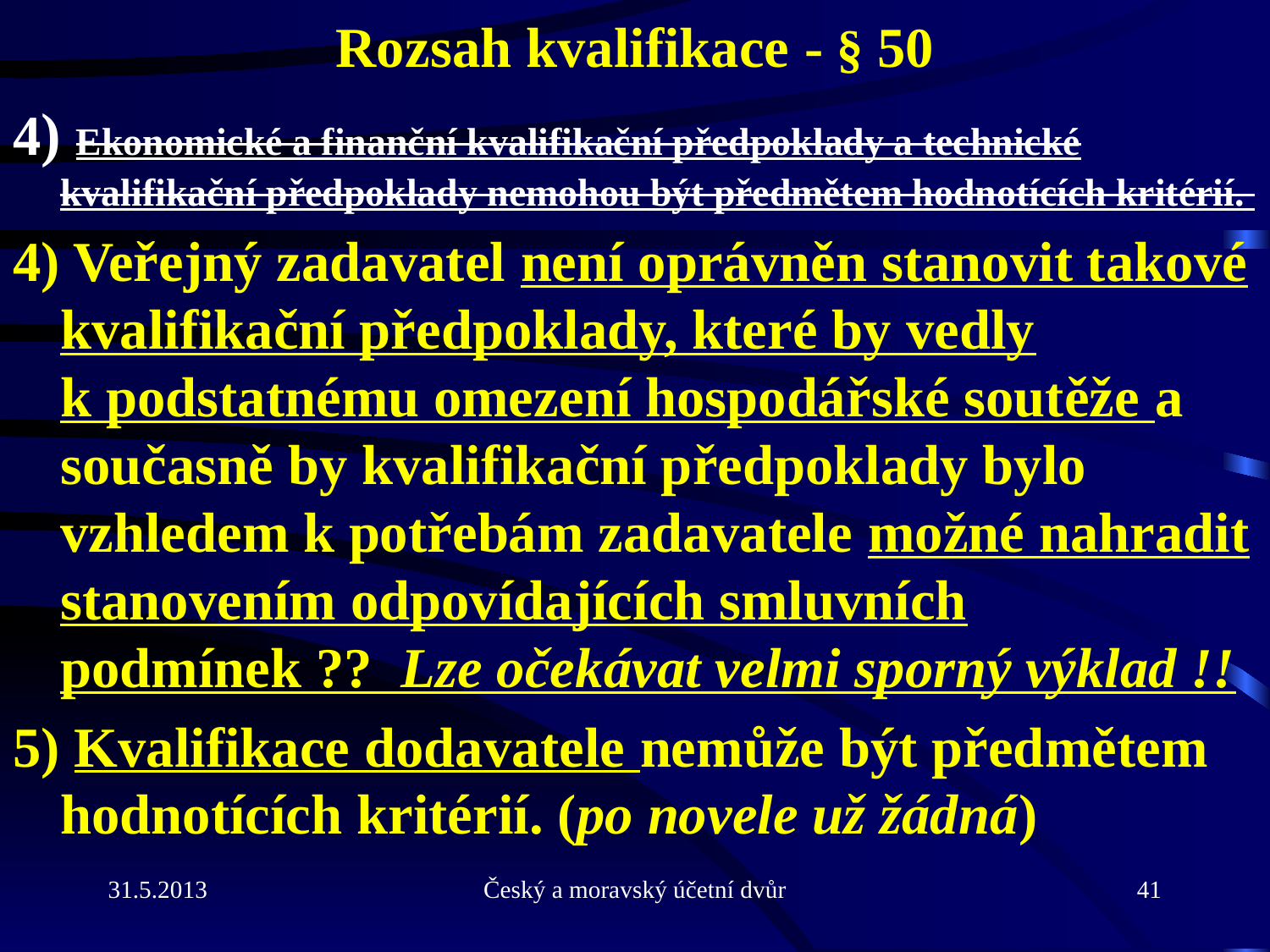

# Rozsah kvalifikace - § 50
4) Ekonomické a finanční kvalifikační předpoklady a technické kvalifikační předpoklady nemohou být předmětem hodnotících kritérií.
4) Veřejný zadavatel není oprávněn stanovit takové kvalifikační předpoklady, které by vedly k podstatnému omezení hospodářské soutěže a současně by kvalifikační předpoklady bylo vzhledem k potřebám zadavatele možné nahradit stanovením odpovídajících smluvních podmínek ??  Lze očekávat velmi sporný výklad !!
5) Kvalifikace dodavatele nemůže být předmětem hodnotících kritérií. (po novele už žádná)
31.5.2013
Český a moravský účetní dvůr
41